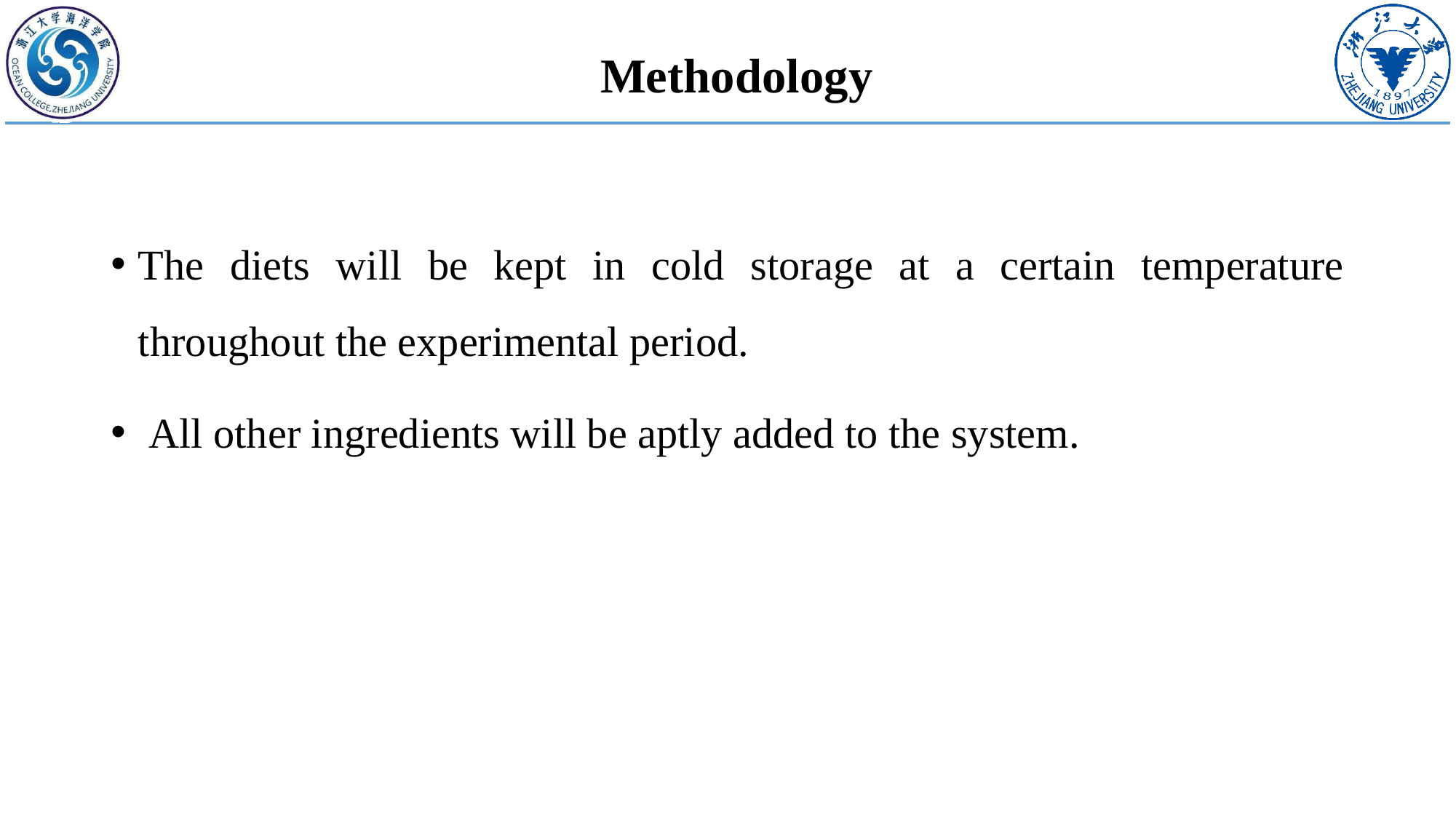

# Methodology
The diets will be kept in cold storage at a certain temperature throughout the experimental period.
 All other ingredients will be aptly added to the system.